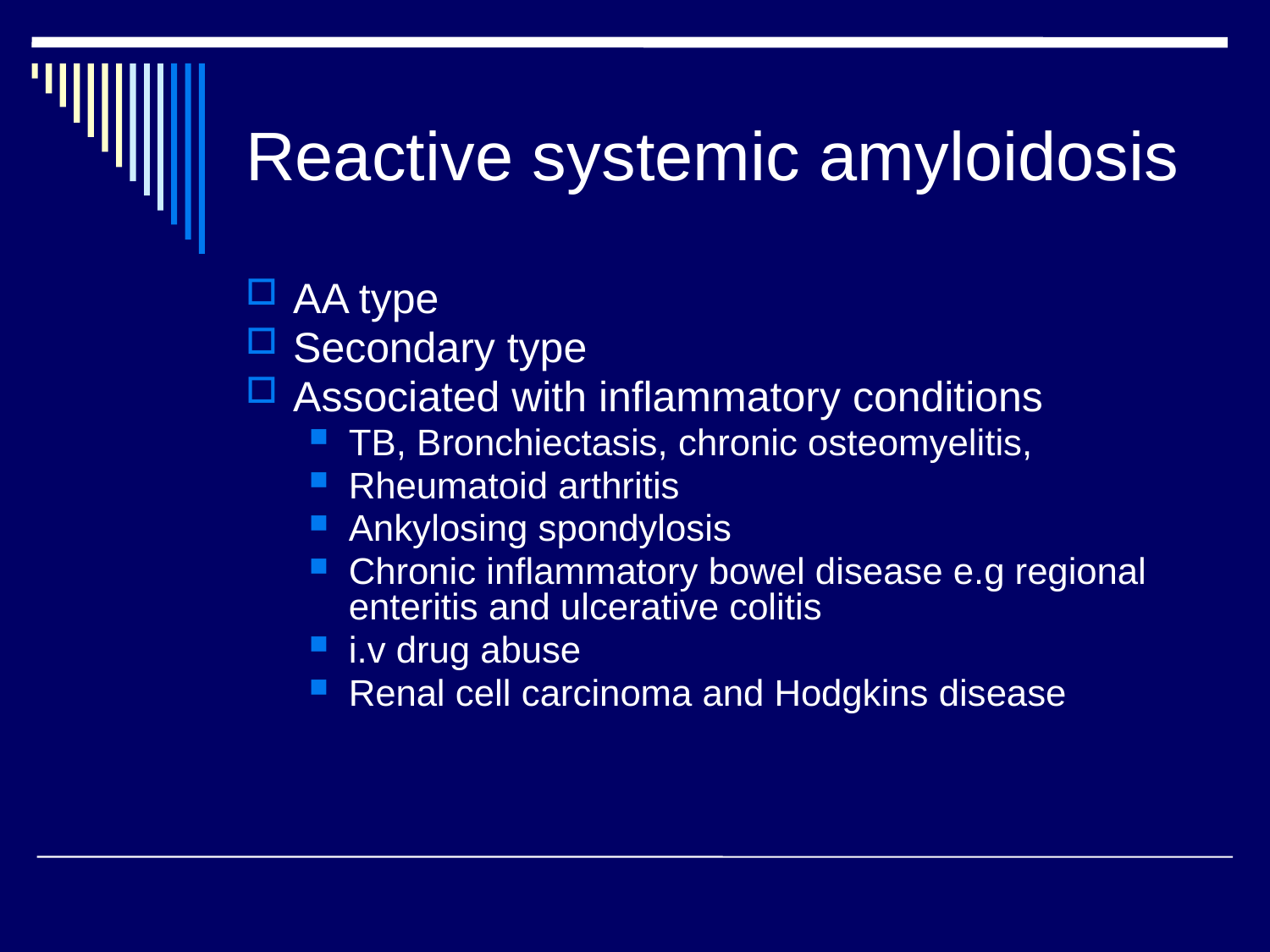

# Reactive systemic amyloidosis
AA type
Secondary type
Associated with inflammatory conditions
TB, Bronchiectasis, chronic osteomyelitis,
Rheumatoid arthritis
Ankylosing spondylosis
Chronic inflammatory bowel disease e.g regional enteritis and ulcerative colitis
i.v drug abuse
Renal cell carcinoma and Hodgkins disease